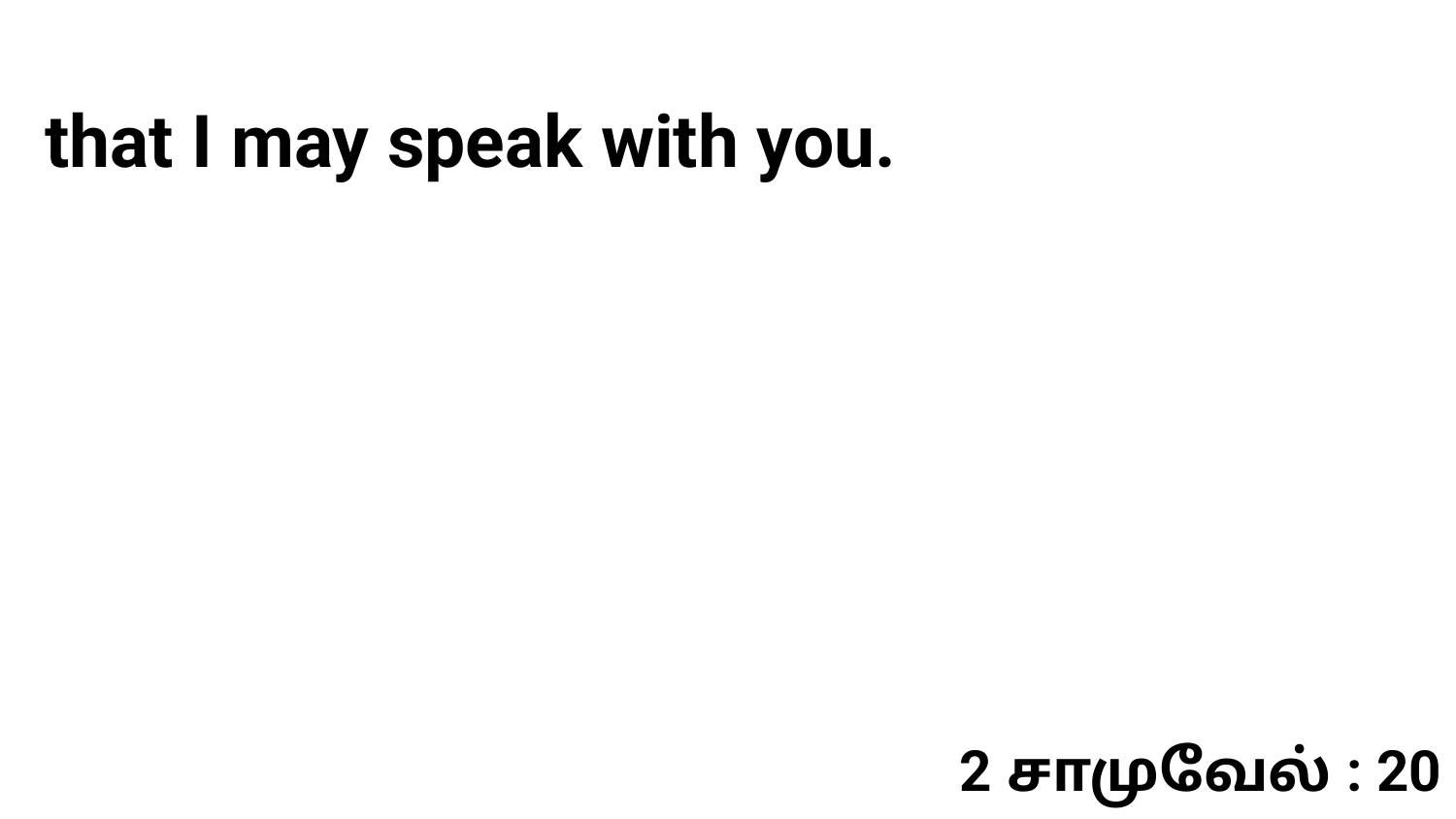

that I may speak with you.
2 சாமுவேல் : 20